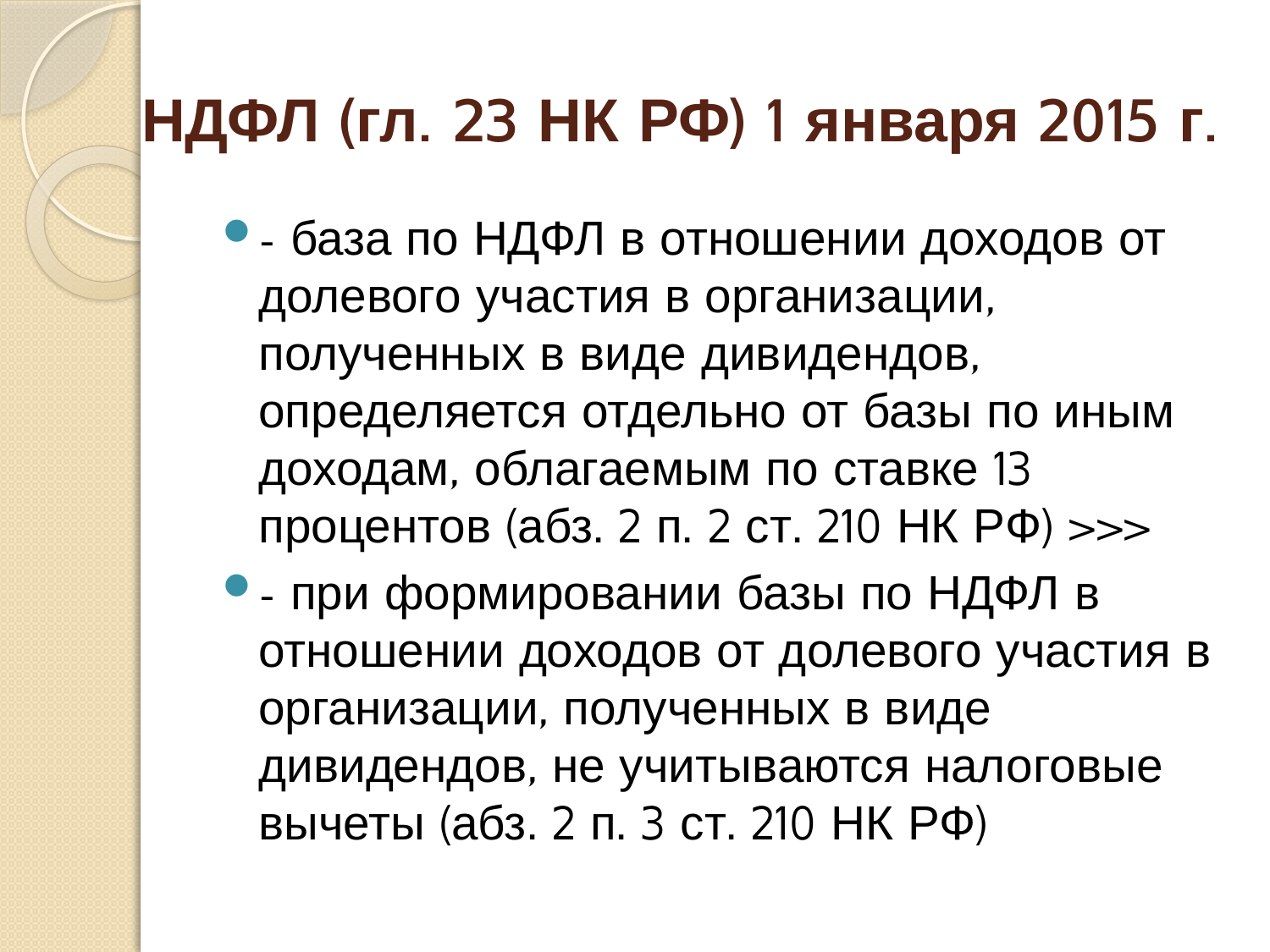

# НДФЛ (гл. 23 НК РФ) 1 января 2015 г.
- база по НДФЛ в отношении доходов от долевого участия в организации, полученных в виде дивидендов, определяется отдельно от базы по иным доходам, облагаемым по ставке 13 процентов (абз. 2 п. 2 ст. 210 НК РФ) >>>
- при формировании базы по НДФЛ в отношении доходов от долевого участия в организации, полученных в виде дивидендов, не учитываются налоговые вычеты (абз. 2 п. 3 ст. 210 НК РФ)